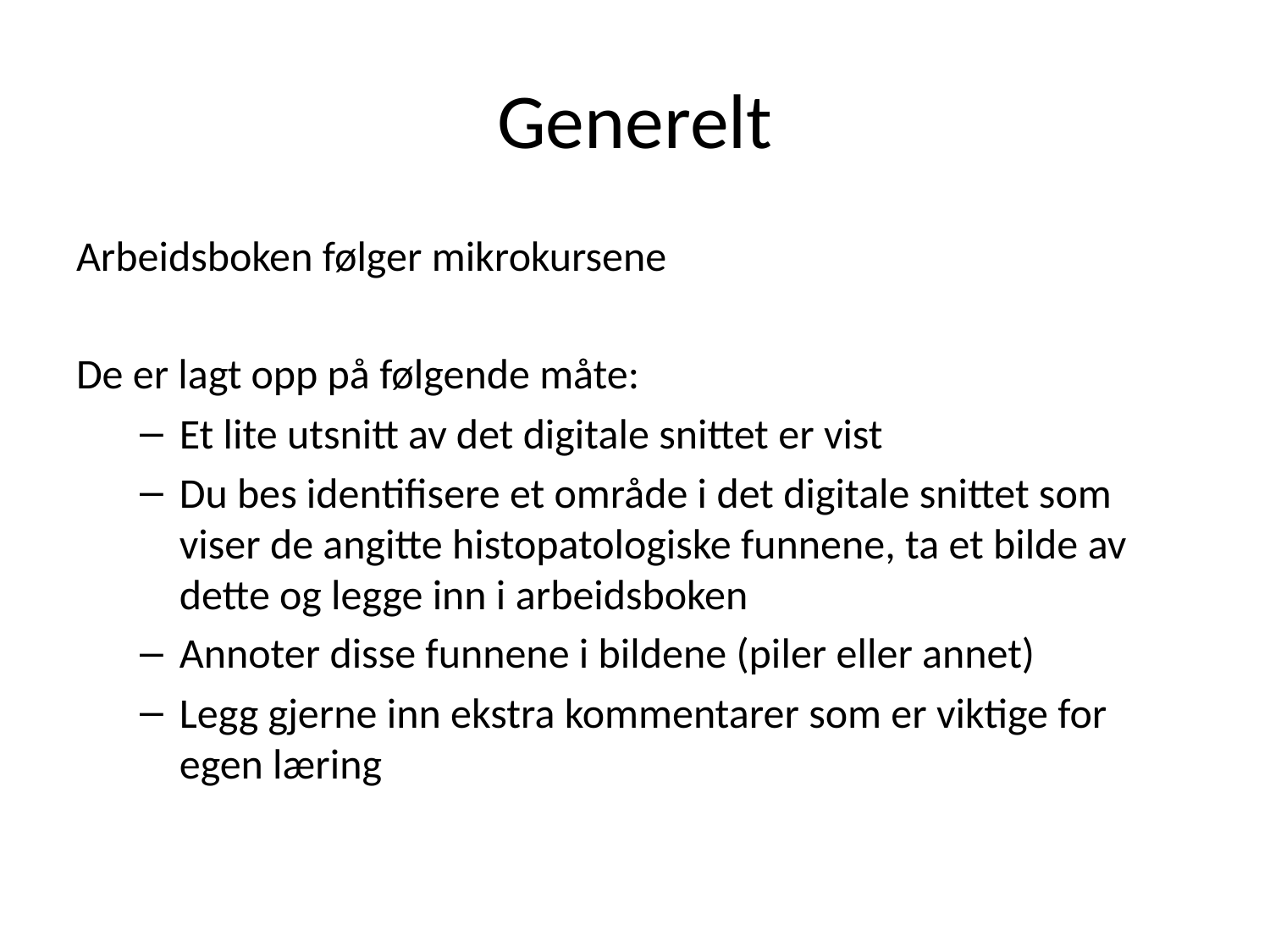

# Generelt
Arbeidsboken følger mikrokursene

De er lagt opp på følgende måte:
Et lite utsnitt av det digitale snittet er vist
Du bes identifisere et område i det digitale snittet som viser de angitte histopatologiske funnene, ta et bilde av dette og legge inn i arbeidsboken
Annoter disse funnene i bildene (piler eller annet)
Legg gjerne inn ekstra kommentarer som er viktige for egen læring